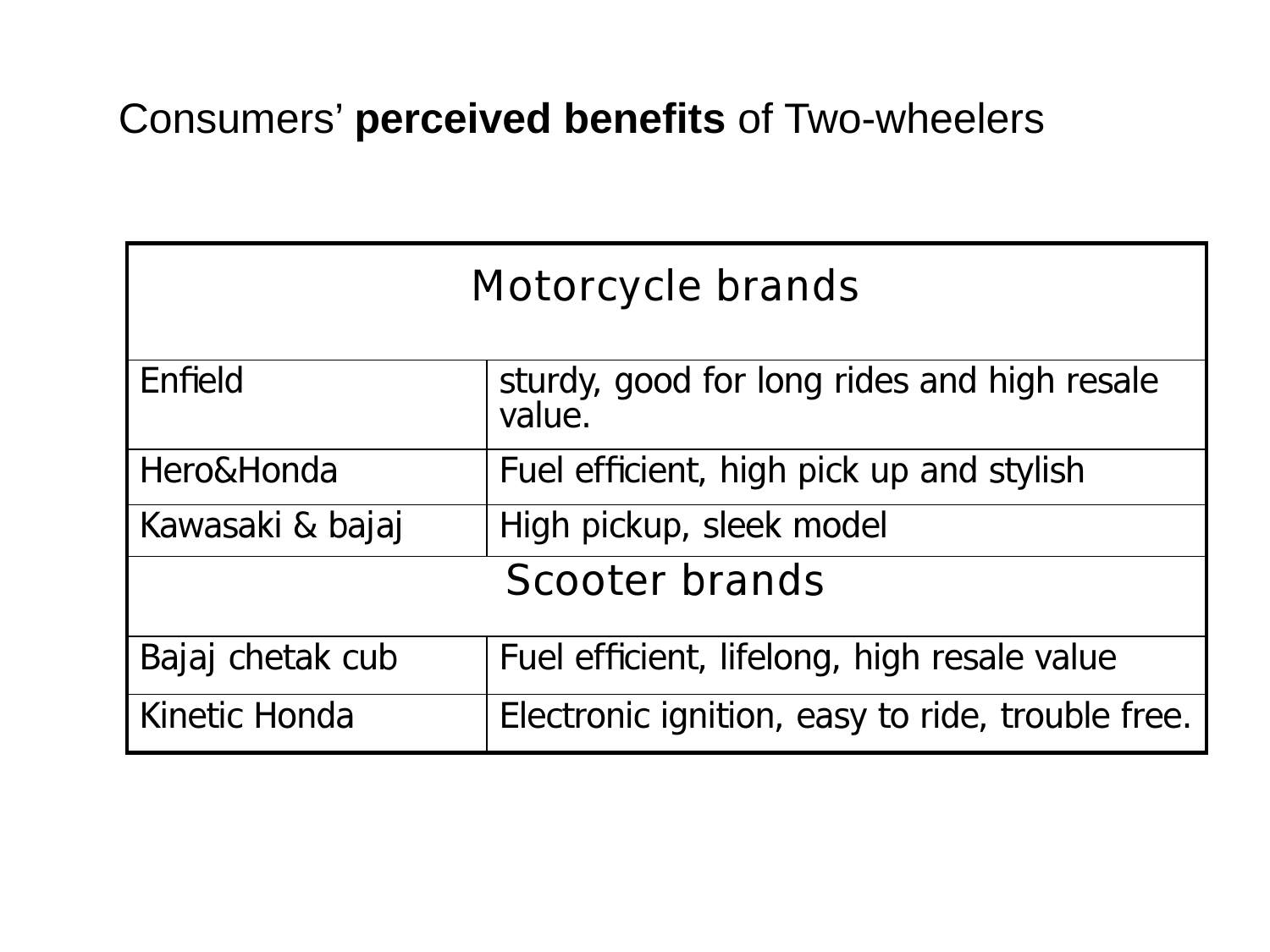

Consumers’ perceived benefits of Two-wheelers
| Motorcycle brands |  |
| --- | --- |
| Enfield | sturdy, good for long rides and high resale value. |
| Hero&Honda | Fuel efficient, high pick up and stylish |
| Kawasaki & bajaj | High pickup, sleek model |
| Scooter brands |  |
| Bajaj chetak cub | Fuel efficient, lifelong, high resale value |
| Kinetic Honda | Electronic ignition, easy to ride, trouble free. |